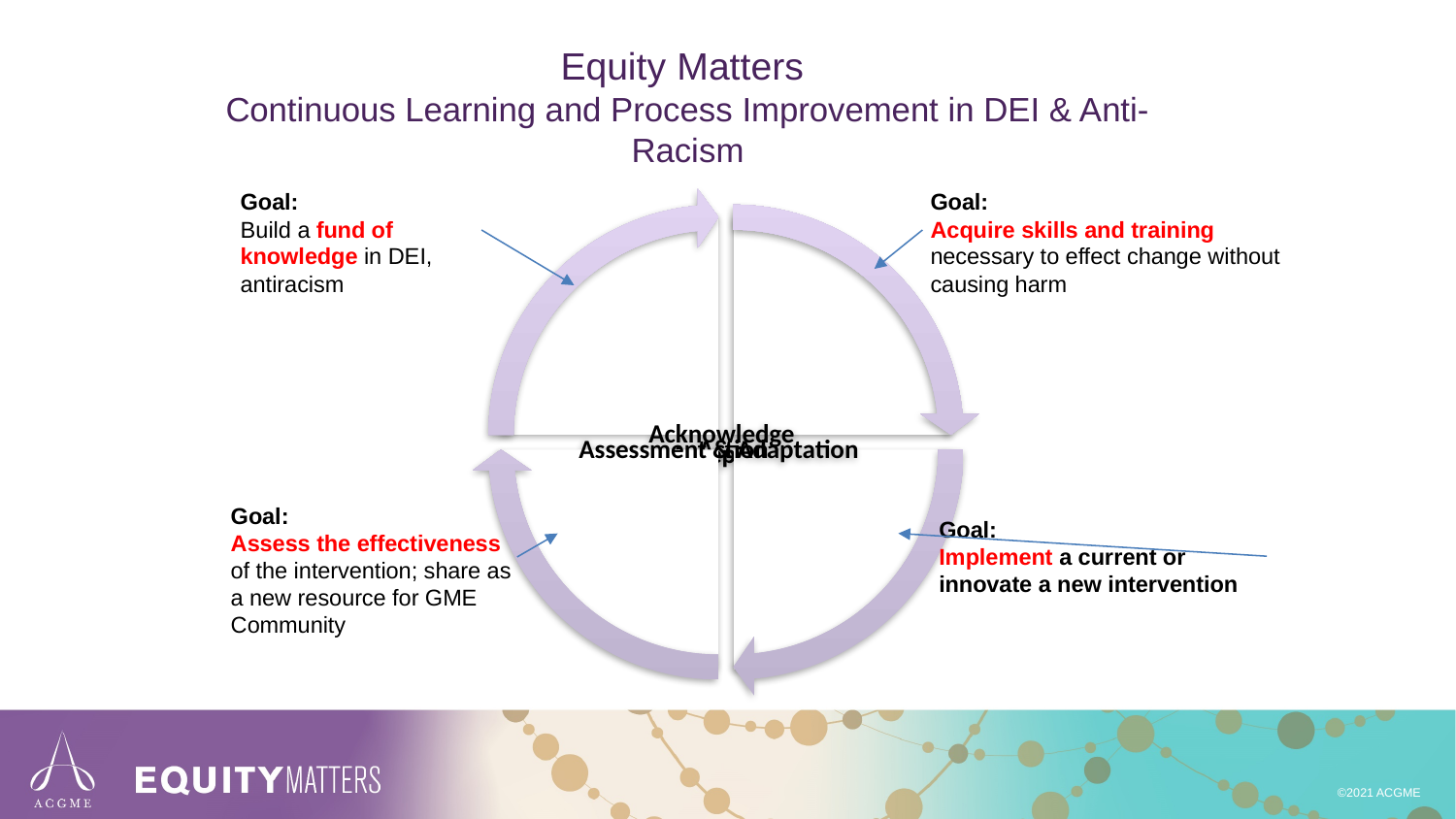

Equity Matters 
Continuous Learning and Process Improvement in DEI & Anti-Racism
Goal:
Build a fund of knowledge in DEI, antiracism
Goal:
Acquire skills and training necessary to effect change without causing harm

Acceptance
Action
Assessment & Adaptation
 Acknowledge
Goal:
Assess the effectiveness of the intervention; share as a new resource for GME Community
Goal:
Implement a current or innovate a new intervention